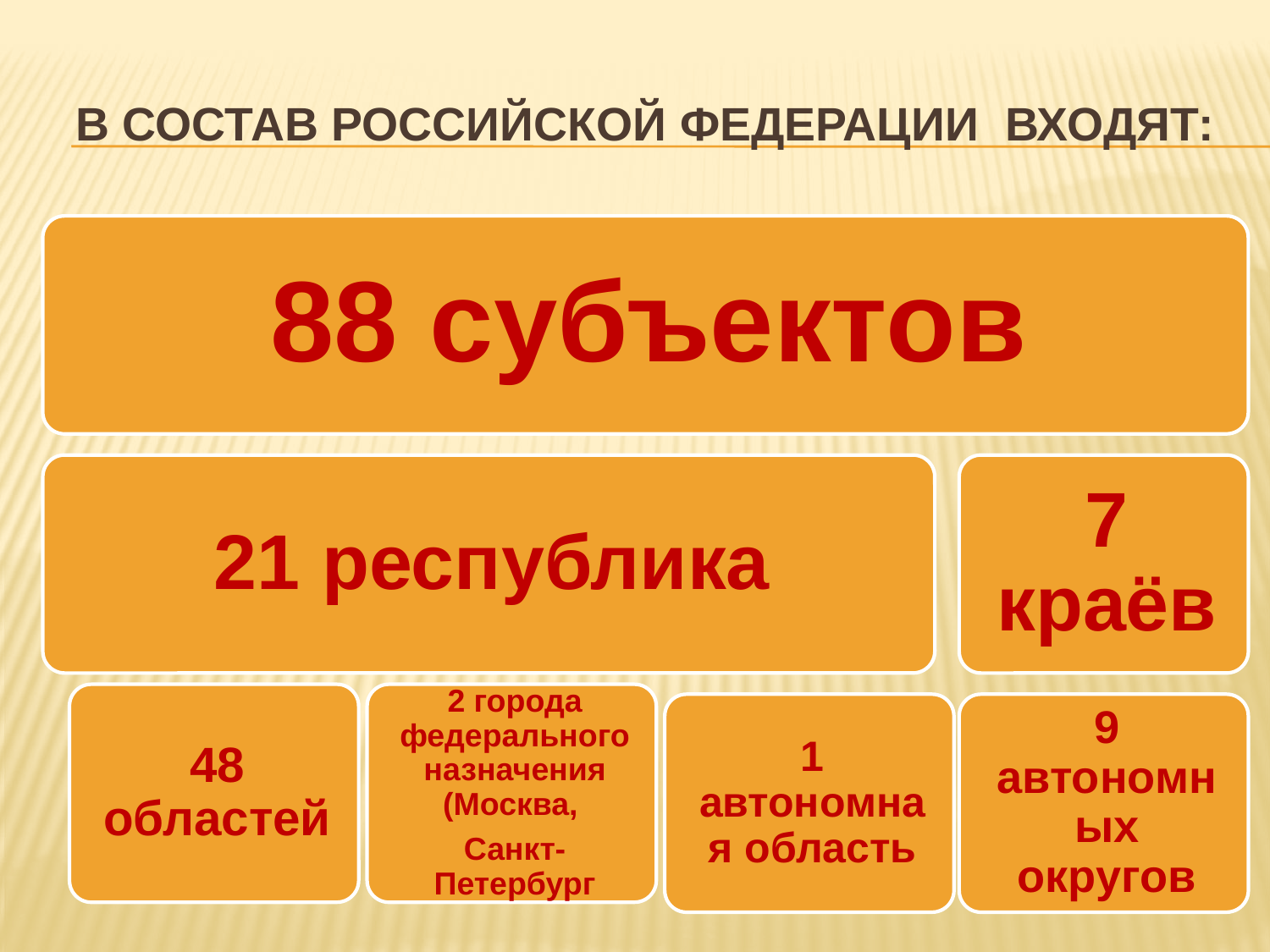

# В СОСТАВ Российской федерации  ВХОДЯТ:
88 субъектов
21 республика
48 областей
2 города федерального назначения (Москва,
Санкт-Петербург
1 автономная область
7 краёв
9 автономных округов